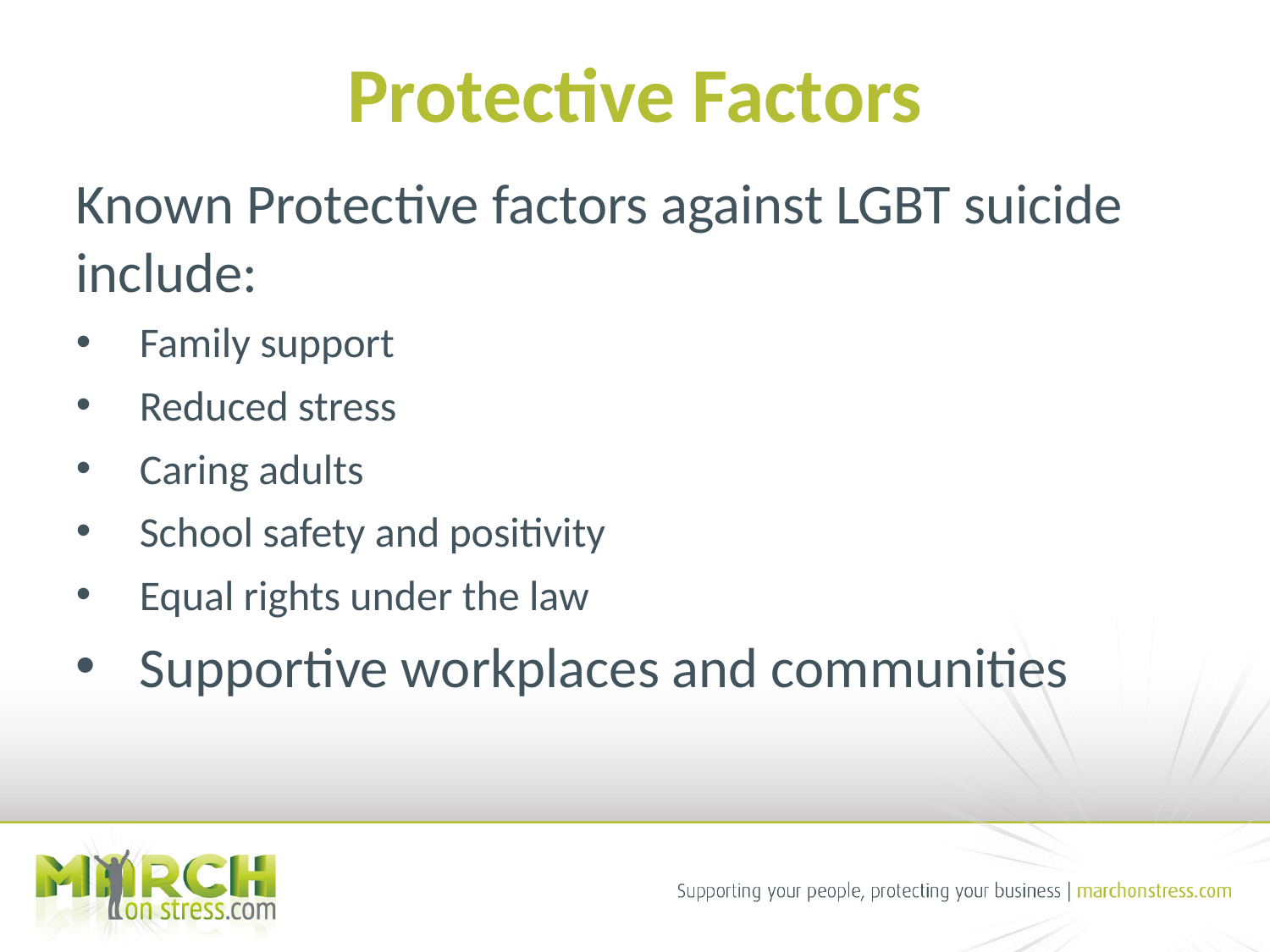

# Protective Factors
Known Protective factors against LGBT suicide include:
Family support
Reduced stress
Caring adults
School safety and positivity
Equal rights under the law
Supportive workplaces and communities